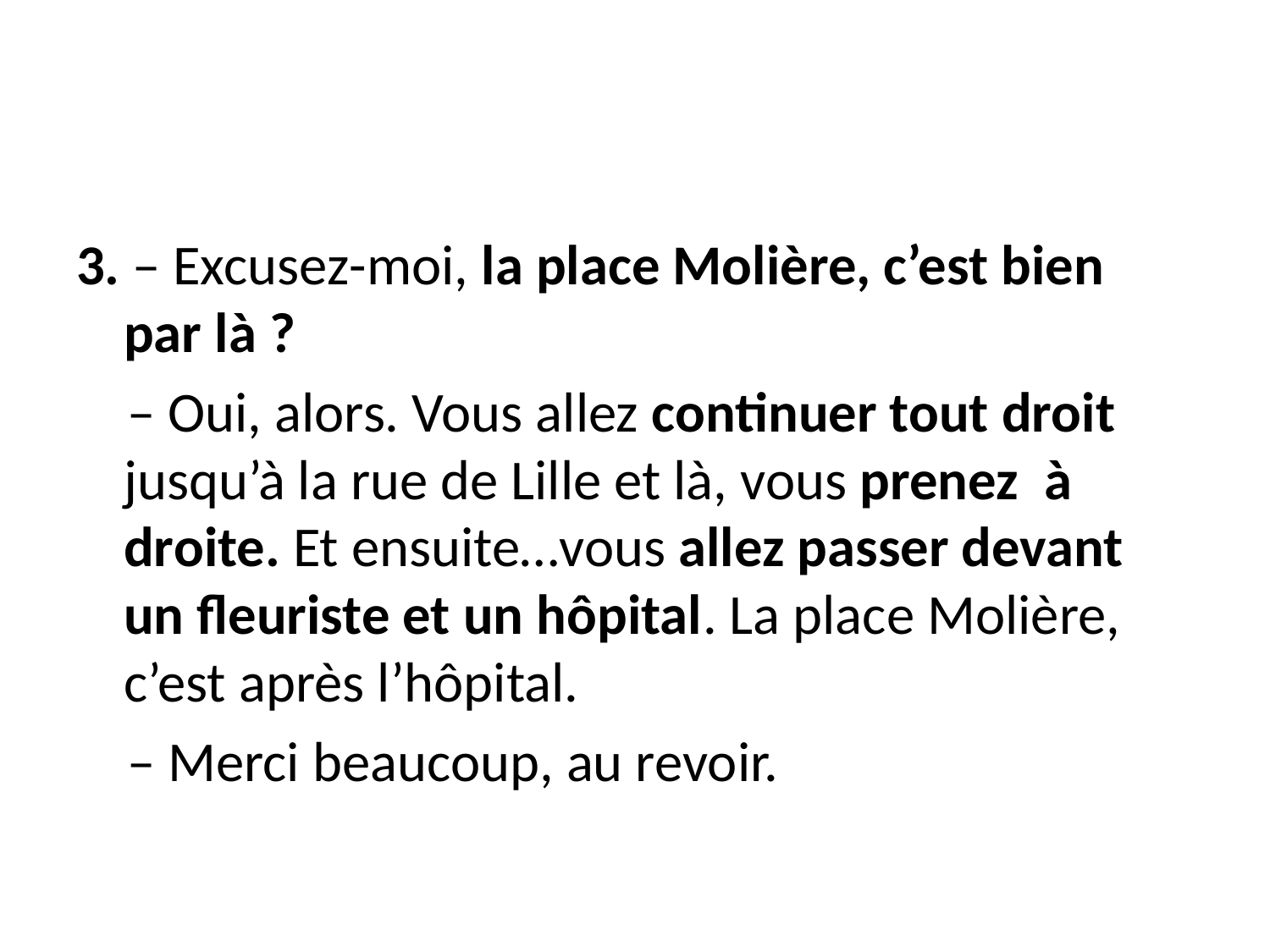

#
3. – Excusez-moi, la place Molière, c’est bien par là ?
    – Oui, alors. Vous allez continuer tout droit jusqu’à la rue de Lille et là, vous prenez  à droite. Et ensuite…vous allez passer devant un fleuriste et un hôpital. La place Molière, c’est après l’hôpital.
    – Merci beaucoup, au revoir.